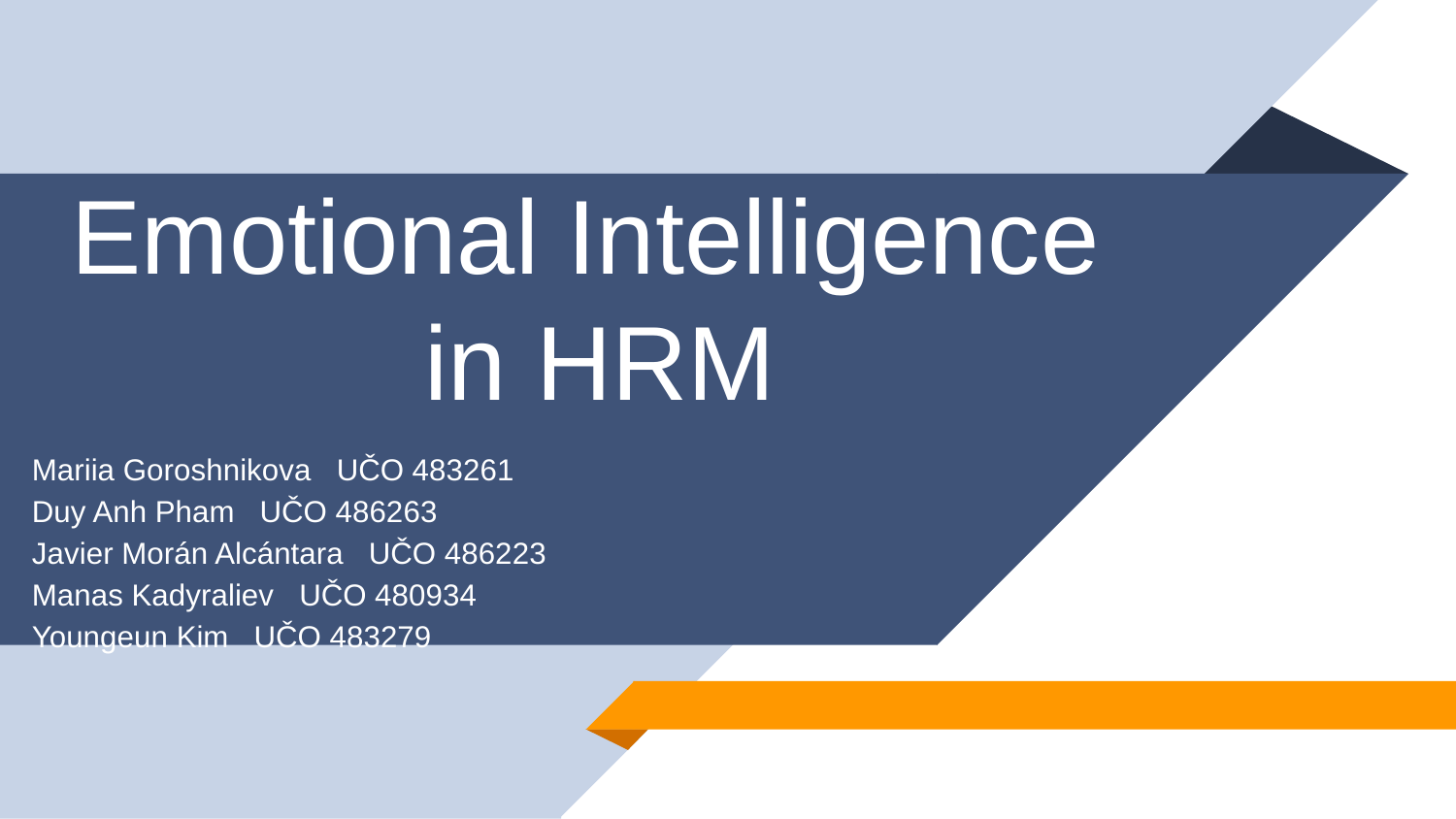

# Emotional Intelligence
in HRM

Mariia Goroshnikova   UČO 483261
Duy Anh Pham   UČO 486263
Javier Morán Alcántara   UČO 486223
Manas Kadyraliev   UČO 480934
Youngeun Kim   UČO 483279